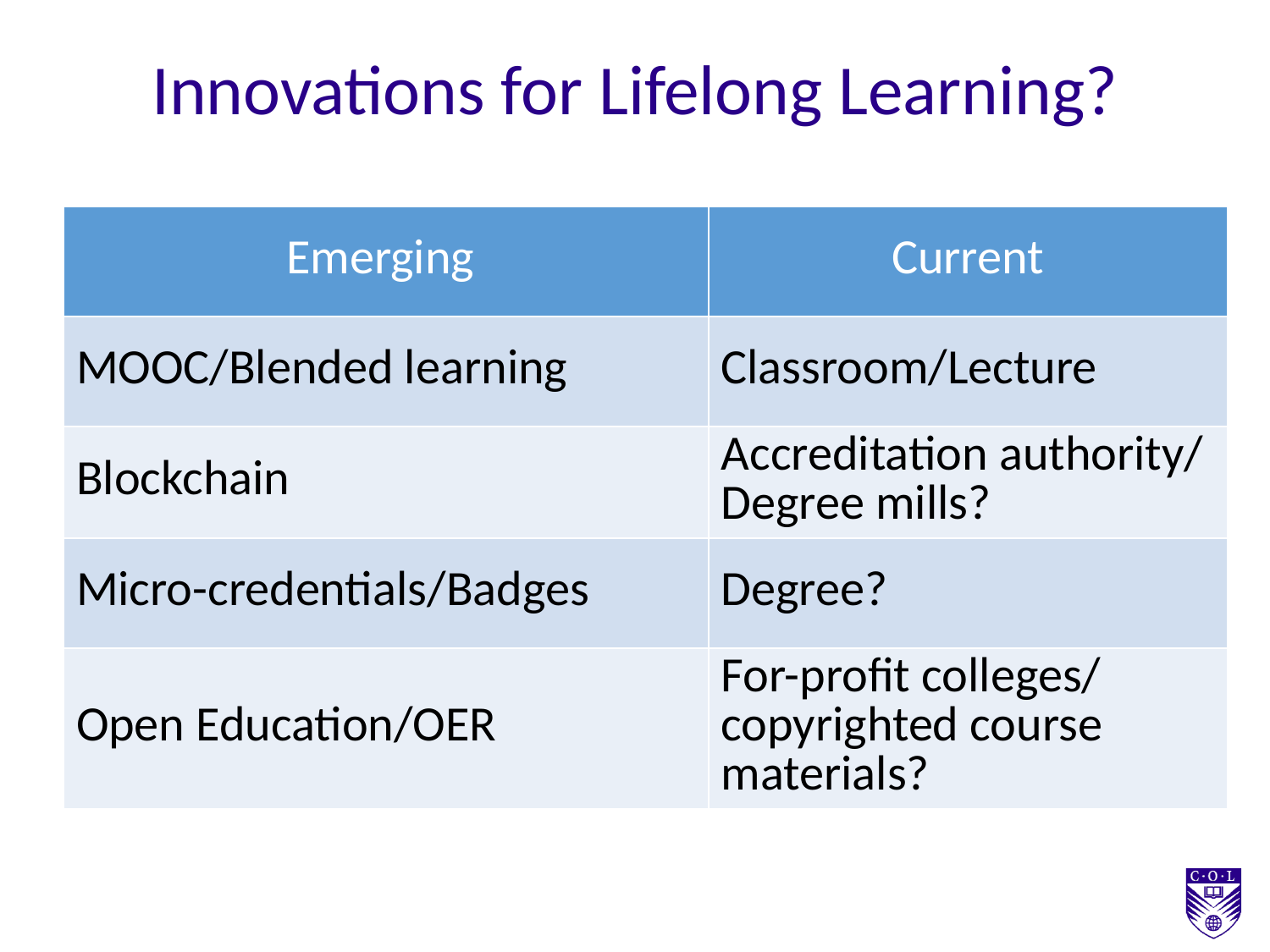

Innovations for Lifelong Learning?
| Emerging | Current |
| --- | --- |
| MOOC/Blended learning | Classroom/Lecture |
| Blockchain | Accreditation authority/ Degree mills? |
| Micro-credentials/Badges | Degree? |
| Open Education/OER | For-profit colleges/ copyrighted course materials? |